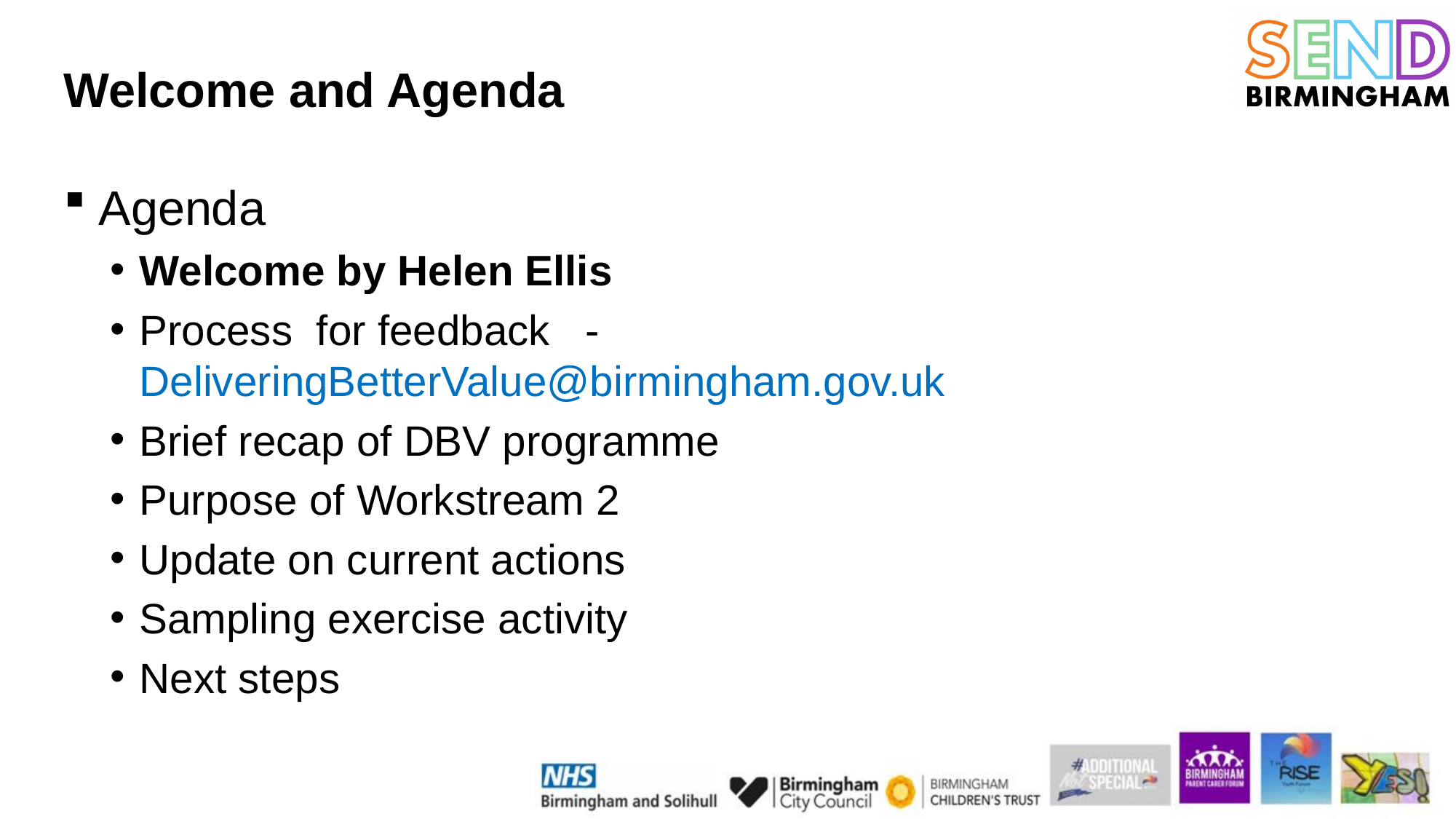

# Welcome and Agenda
Agenda
Welcome by Helen Ellis
Process  for feedback   -DeliveringBetterValue@birmingham.gov.uk
Brief recap of DBV programme
Purpose of Workstream 2
Update on current actions
Sampling exercise activity
Next steps